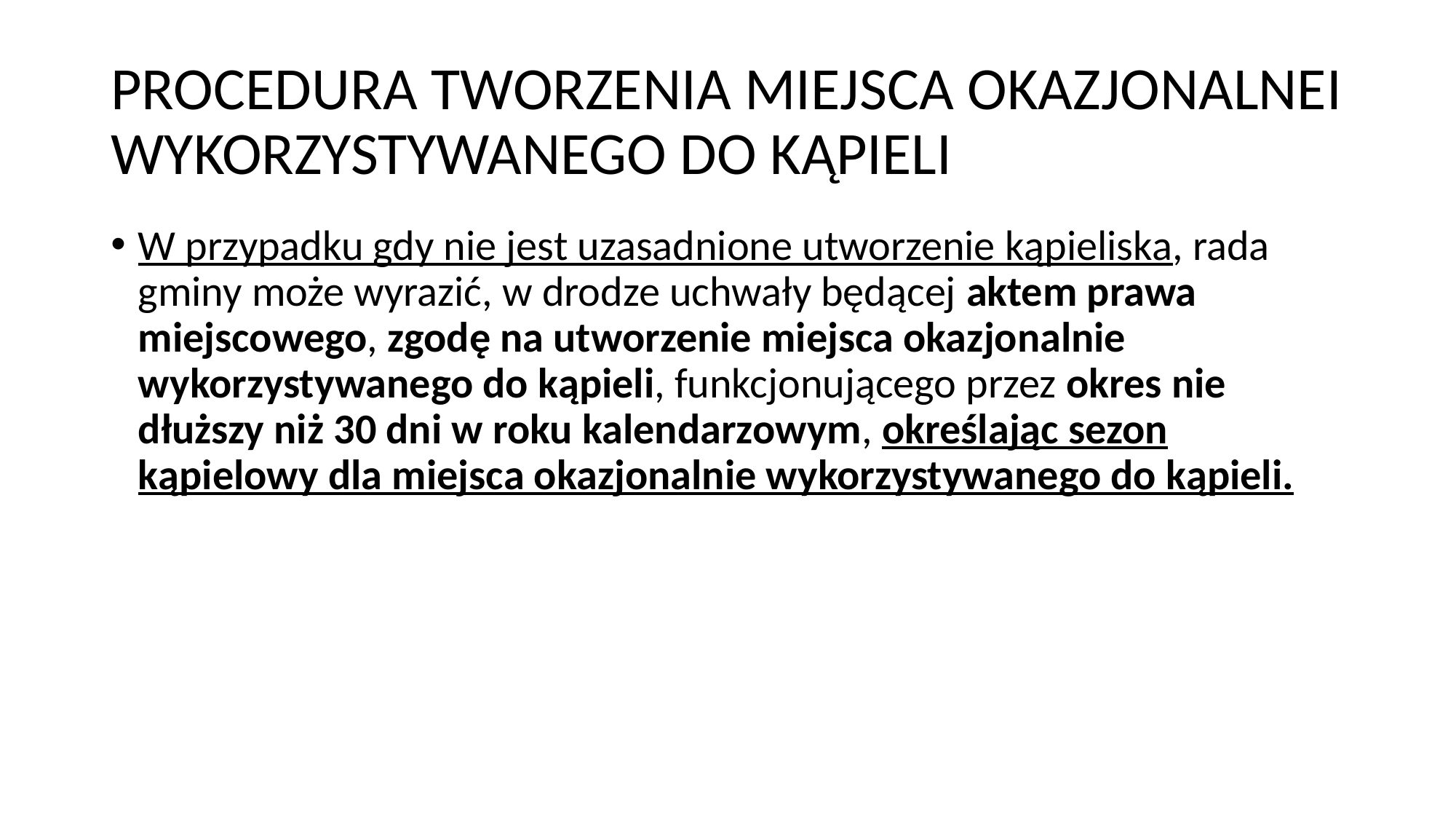

# PROCEDURA TWORZENIA MIEJSCA OKAZJONALNEI WYKORZYSTYWANEGO DO KĄPIELI
W przypadku gdy nie jest uzasadnione utworzenie kąpieliska, rada gminy może wyrazić, w drodze uchwały będącej aktem prawa miejscowego, zgodę na utworzenie miejsca okazjonalnie wykorzystywanego do kąpieli, funkcjonującego przez okres nie dłuższy niż 30 dni w roku kalendarzowym, określając sezon kąpielowy dla miejsca okazjonalnie wykorzystywanego do kąpieli.